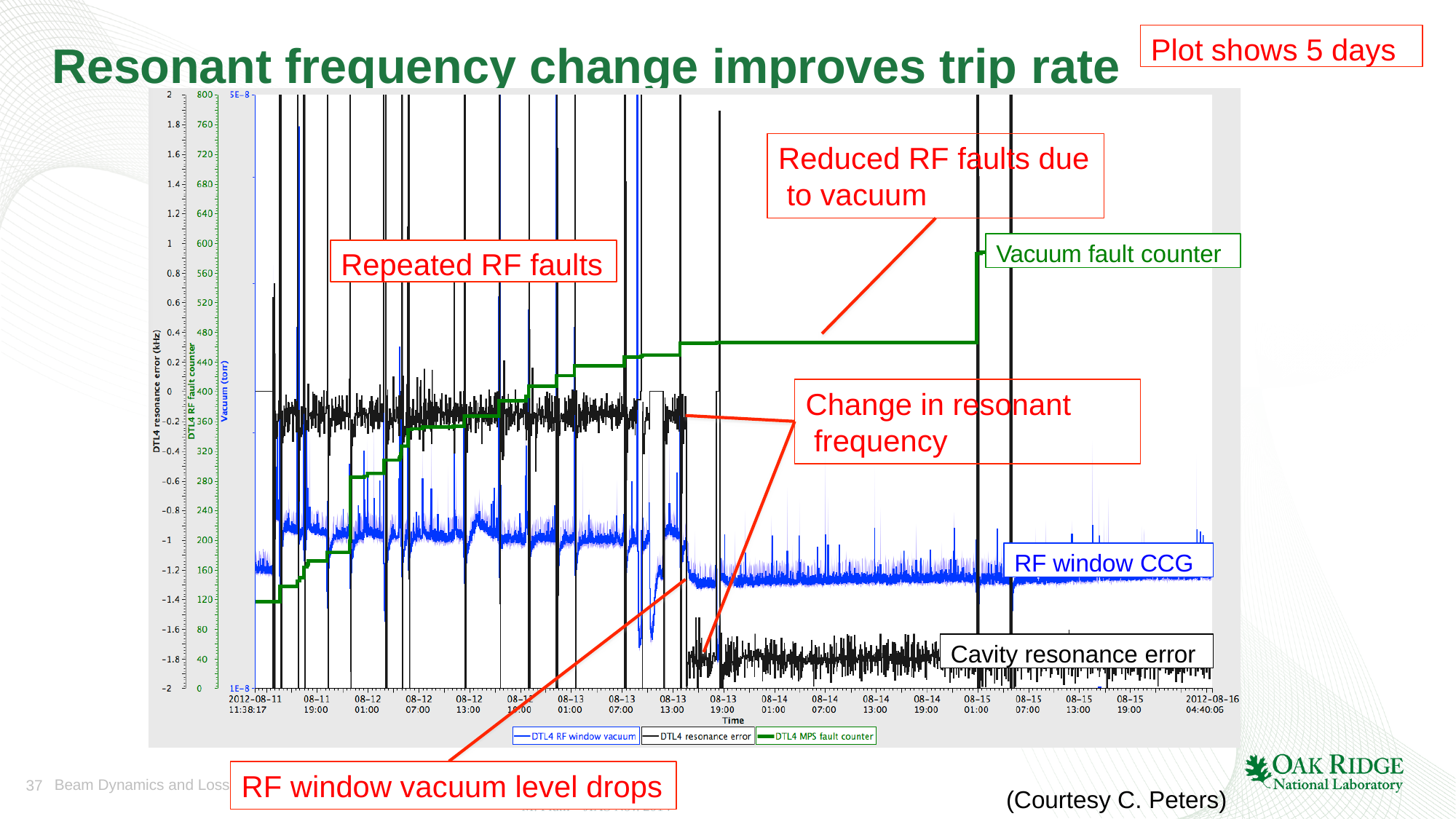

Plot shows 5 days
# Resonant frequency change improves trip rate

Reduced RF faults due  to vacuum

Vacuum fault counter
Repeated RF faults

Change in resonant  frequency

RF window CCG

Cavity resonance error

M. Plum – JIAS Nov. 2014 –

RF window vacuum level drops
(Courtesy C. Peters)